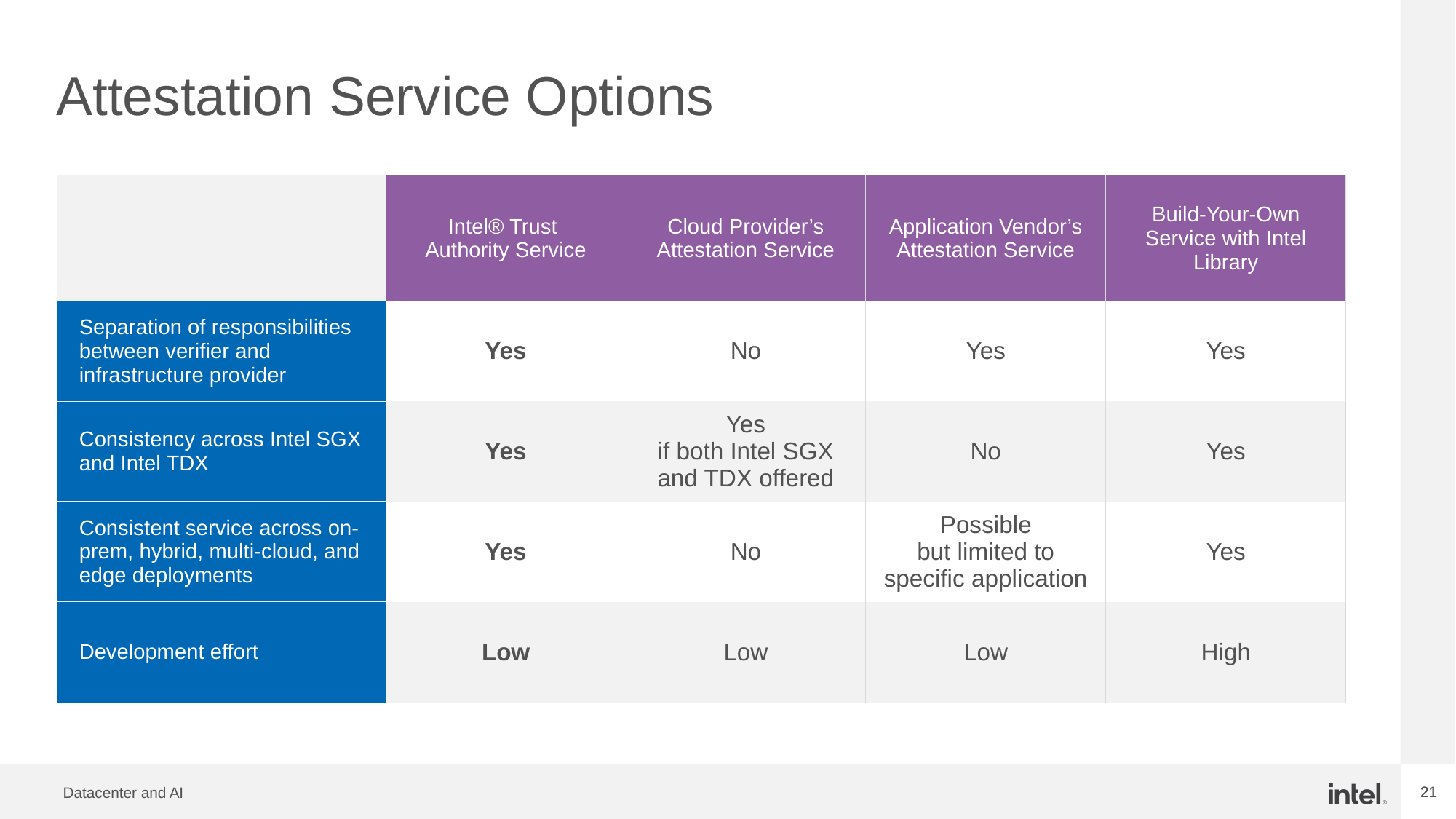

# Attestation Service Options
|  | Intel® Trust Authority Service | Cloud Provider’s Attestation Service | Application Vendor’s Attestation Service | Build-Your-Own Service with Intel Library |
| --- | --- | --- | --- | --- |
| Separation of responsibilities between verifier and infrastructure provider | Yes | No | Yes | Yes |
| Consistency across Intel SGX and Intel TDX | Yes | Yes if both Intel SGX and TDX offered | No | Yes |
| Consistent service across on-prem, hybrid, multi-cloud, and edge deployments | Yes | No | Possible but limited to specific application | Yes |
| Development effort | Low | Low | Low | High |